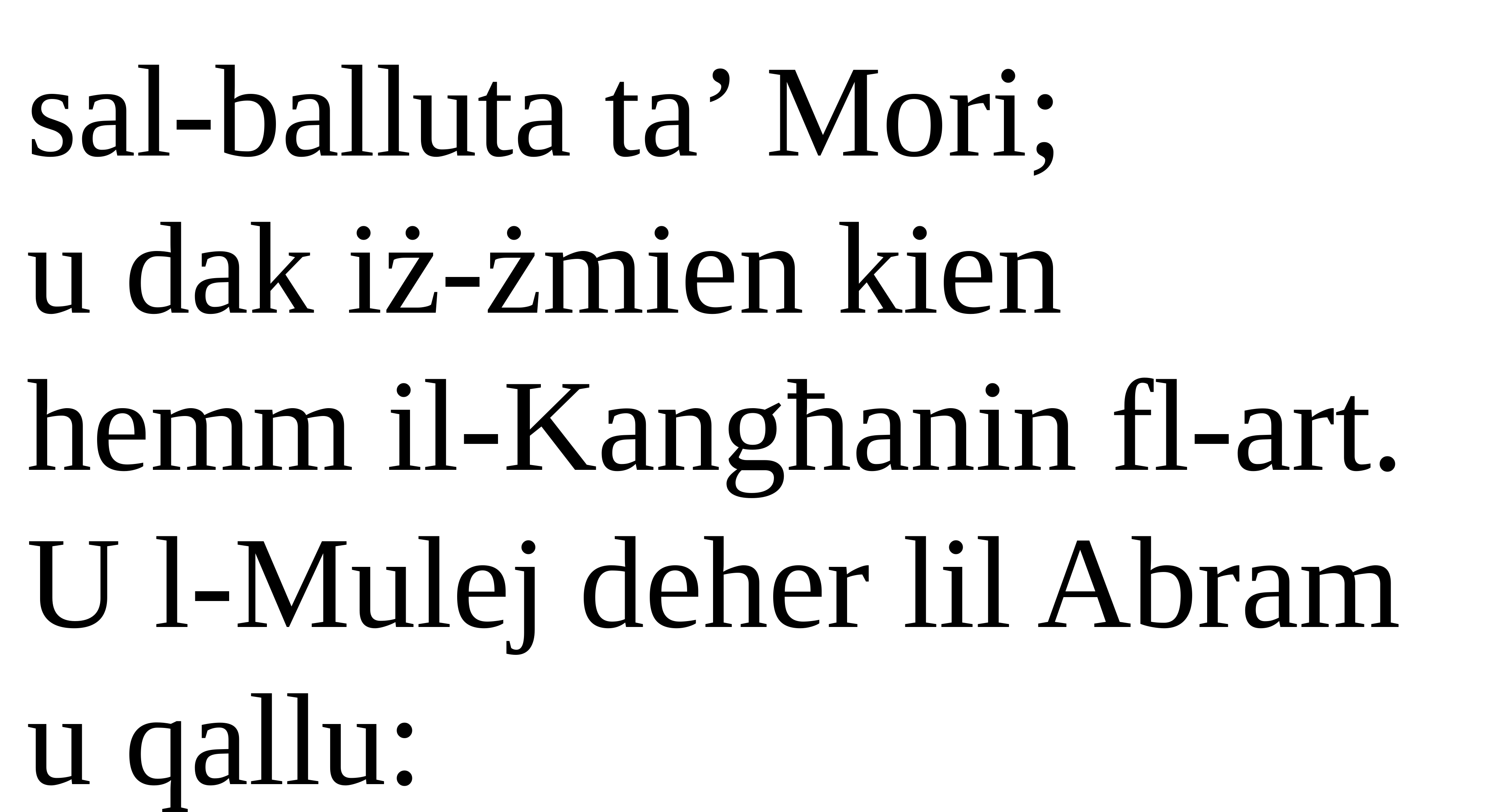

sal-balluta ta’ Mori;
u dak iż-żmien kien
hemm il-Kangħanin fl-art.
U l-Mulej deher lil Abram
u qallu: